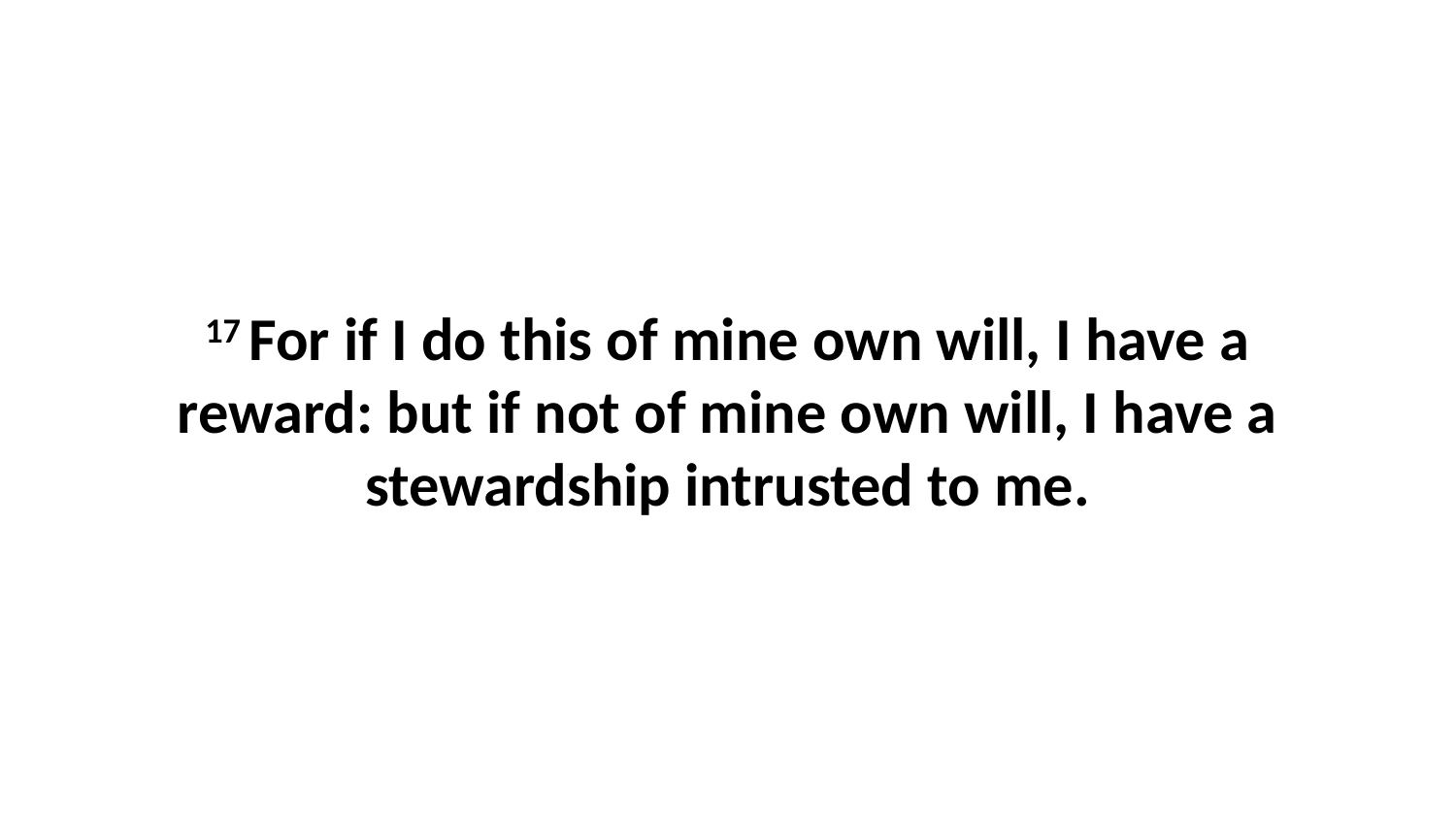

17 For if I do this of mine own will, I have a reward: but if not of mine own will, I have a stewardship intrusted to me.